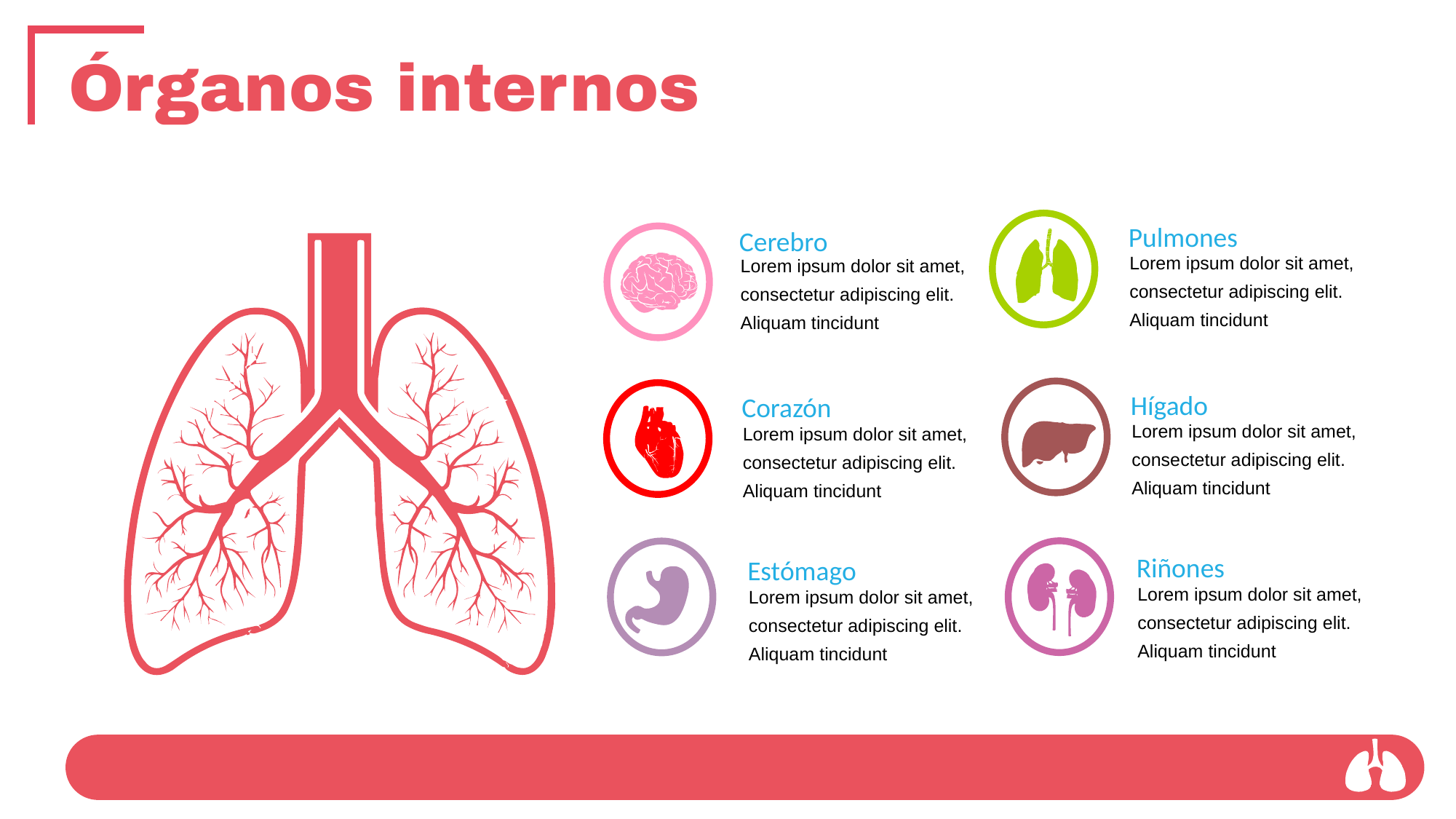

Órganos internos

Pulmones
Cerebro

Lorem ipsum dolor sit amet, consectetur adipiscing elit. Aliquam tincidunt
Lorem ipsum dolor sit amet, consectetur adipiscing elit. Aliquam tincidunt

Hígado
Corazón

Lorem ipsum dolor sit amet, consectetur adipiscing elit. Aliquam tincidunt
Lorem ipsum dolor sit amet, consectetur adipiscing elit. Aliquam tincidunt

Riñones
Estómago

Lorem ipsum dolor sit amet, consectetur adipiscing elit. Aliquam tincidunt
Lorem ipsum dolor sit amet, consectetur adipiscing elit. Aliquam tincidunt